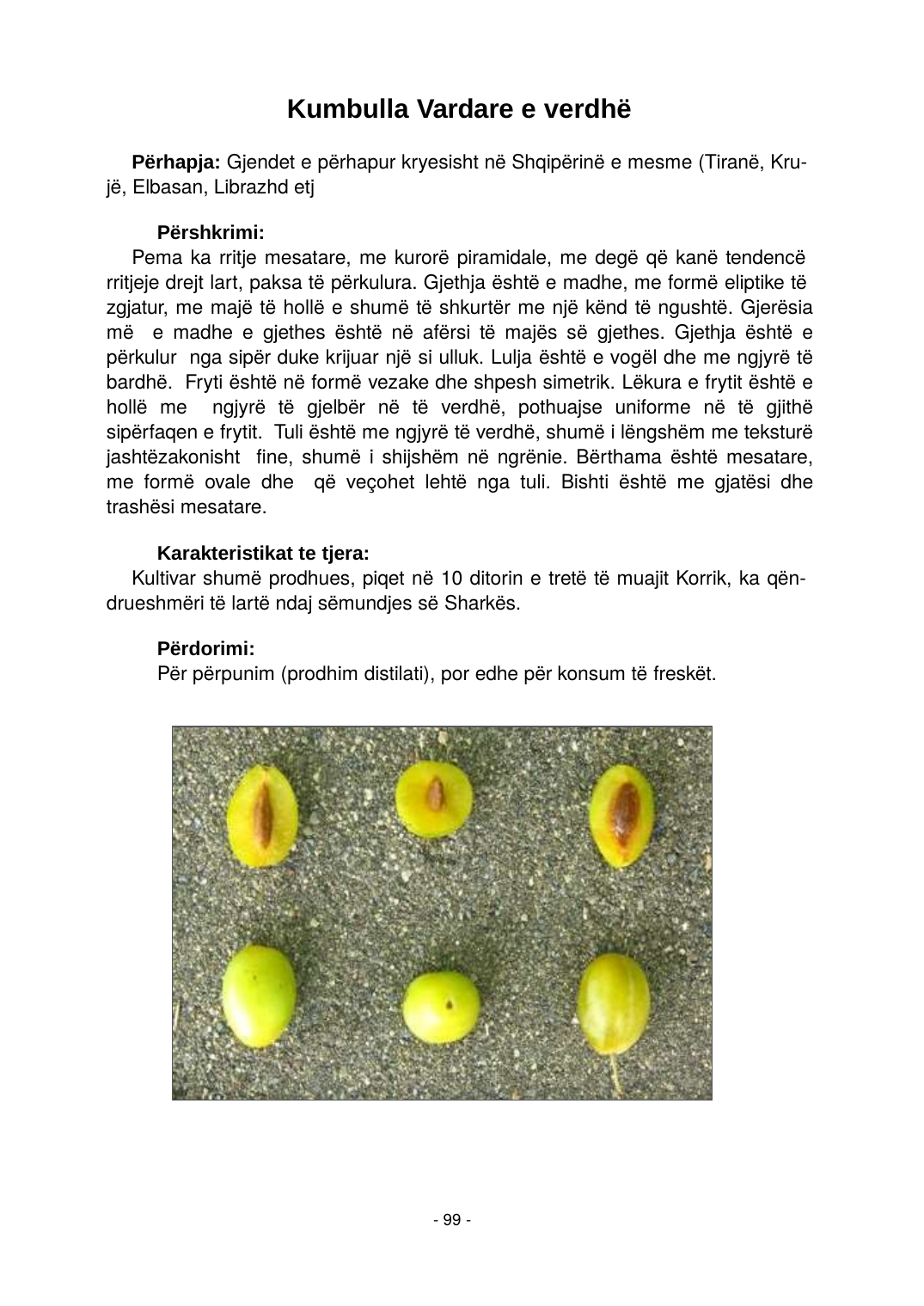

Kumbulla Vardare e verdhë
Përhapja: Gjendet e përhapur kryesisht në Shqipërinë e mesme (Tiranë, Kru-  jë, Elbasan, Librazhd etj

Përshkrimi:
Pema ka rritje mesatare, me kurorë piramidale, me degë që kanë tendencë  rritjeje drejt lart, paksa të përkulura. Gjethja është e madhe, me formë eliptike të  zgjatur, me majë të hollë e shumë të shkurtër me një kënd të ngushtë. Gjerësia më  e madhe e gjethes është në afërsi të majës së gjethes. Gjethja është e përkulur  nga sipër duke krijuar një si ulluk. Lulja është e vogël dhe me ngjyrë të bardhë.  Fryti është në formë vezake dhe shpesh simetrik. Lëkura e frytit është e hollë me  ngjyrë të gjelbër në të verdhë, pothuajse uniforme në të gjithë sipërfaqen e frytit.  Tuli është me ngjyrë të verdhë, shumë i lëngshëm me teksturë jashtëzakonisht  ﬁne, shumë i shijshëm në ngrënie. Bërthama është mesatare, me formë ovale dhe  që veçohet lehtë nga tuli. Bishti është me gjatësi dhe trashësi mesatare.

Karakteristikat te tjera:
Kultivar shumë prodhues, piqet në 10 ditorin e tretë të muajit Korrik, ka qën-  drueshmëri të lartë ndaj sëmundjes së Sharkës.

Përdorimi:
Për përpunim (prodhim distilati), por edhe për konsum të freskët.

- 99 -